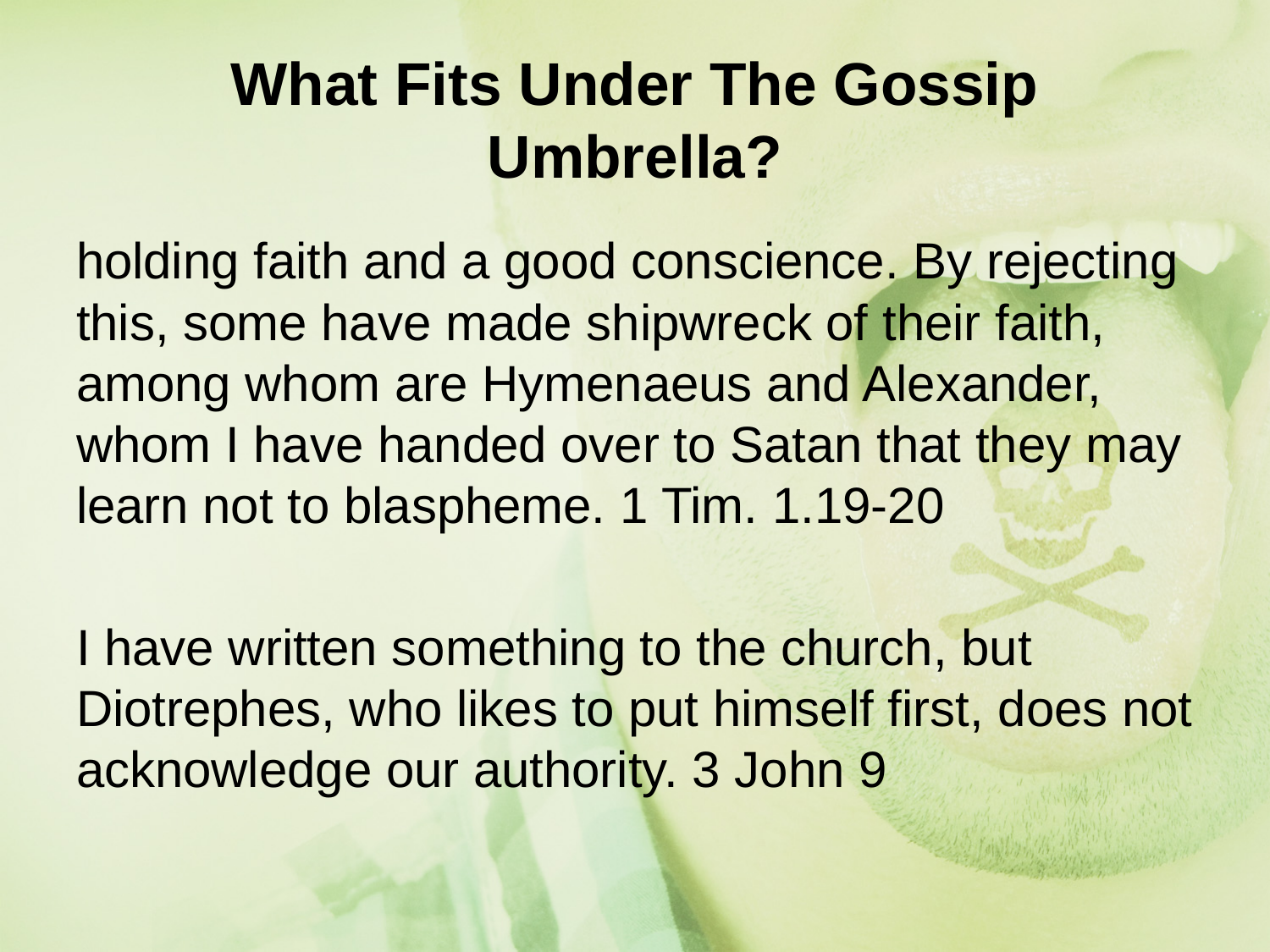

# What Fits Under The Gossip Umbrella?
holding faith and a good conscience. By rejecting this, some have made shipwreck of their faith, among whom are Hymenaeus and Alexander, whom I have handed over to Satan that they may learn not to blaspheme. 1 Tim. 1.19-20

I have written something to the church, but Diotrephes, who likes to put himself first, does not acknowledge our authority. 3 John 9